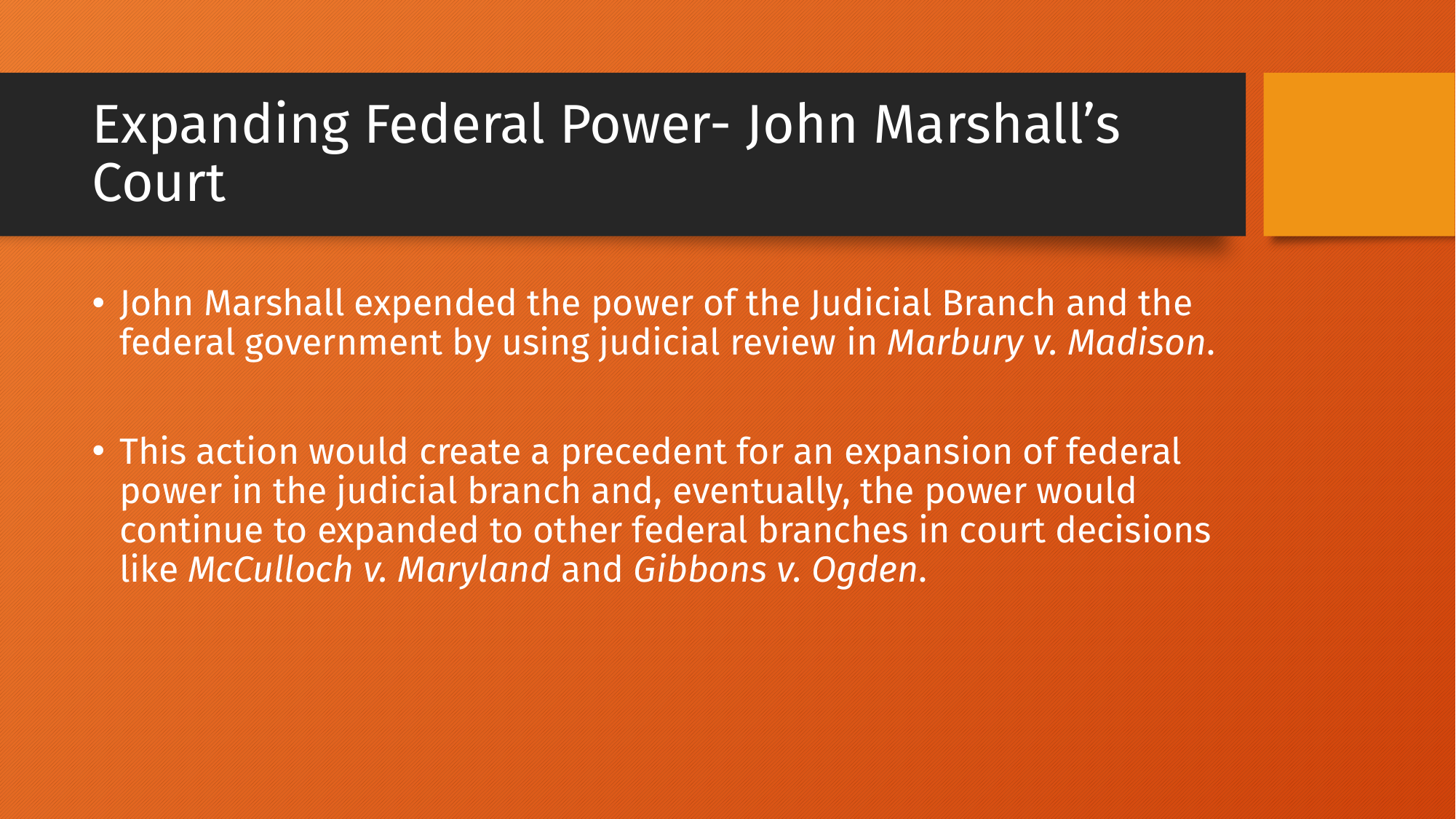

# Expanding Federal Power- John Marshall’s Court
John Marshall expended the power of the Judicial Branch and the federal government by using judicial review in Marbury v. Madison.

This action would create a precedent for an expansion of federal power in the judicial branch and, eventually, the power would continue to expanded to other federal branches in court decisions like McCulloch v. Maryland and Gibbons v. Ogden.